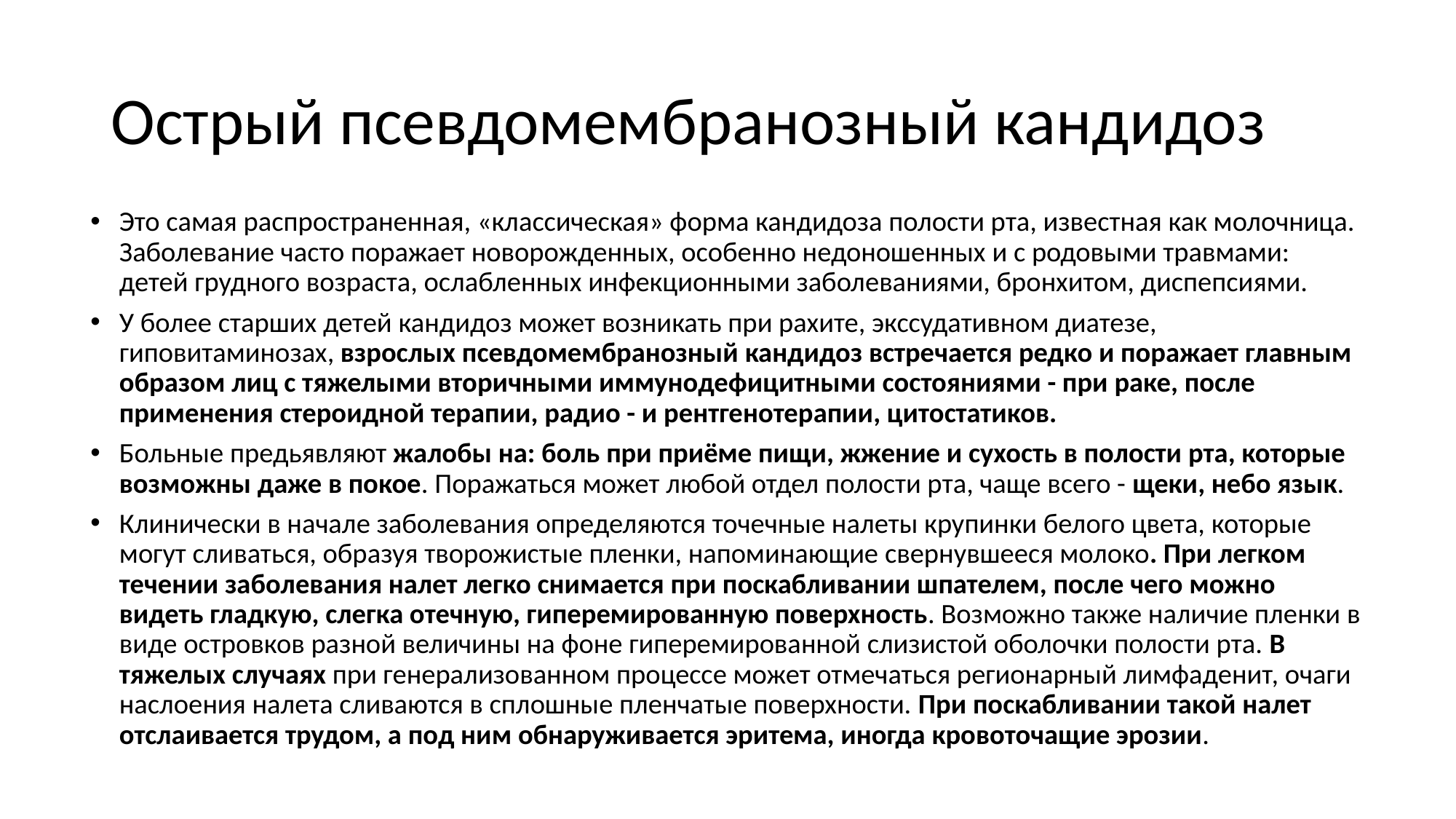

# Острый псевдомембранозный кандидоз
Это самая распространенная, «классическая» форма кандидоза полости рта, известная как молочница. Заболевание часто поражает новорожденных, особенно недоношенных и с родовыми травмами: детей грудного возраста, ослабленных инфекционными заболеваниями, бронхитом, диспепсиями.
У более старших детей кандидоз может возникать при рахите, экссудативном диатезе, гиповитаминозах, взрослых псевдомембранозный кандидоз встречается редко и поражает главным образом лиц с тяжелыми вторичными иммунодефицитными состояниями - при раке, после применения стероидной терапии, радио - и рентгенотерапии, цитостатиков.
Больные предьявляют жалобы на: боль при приёме пищи, жжение и сухость в полости рта, которые возможны даже в покое. Поражаться может любой отдел полости рта, чаще всего - щеки, небо язык.
Клинически в начале заболевания определяются точечные налеты крупинки белого цвета, которые могут сливаться, образуя творожистые пленки, напоминающие свернувшееся молоко. При легком течении заболевания налет легко снимается при поскабливании шпателем, после чего можно видеть гладкую, слегка отечную, гиперемированную поверхность. Возможно также наличие пленки в виде островков разной величины на фоне гиперемированной слизистой оболочки полости рта. В тяжелых случаях при генерализованном процессе может отмечаться регионарный лимфаденит, очаги наслоения налета сливаются в сплошные пленчатые поверхности. При поскабливании такой налет отслаивается трудом, а под ним обнаруживается эритема, иногда кровоточащие эрозии.